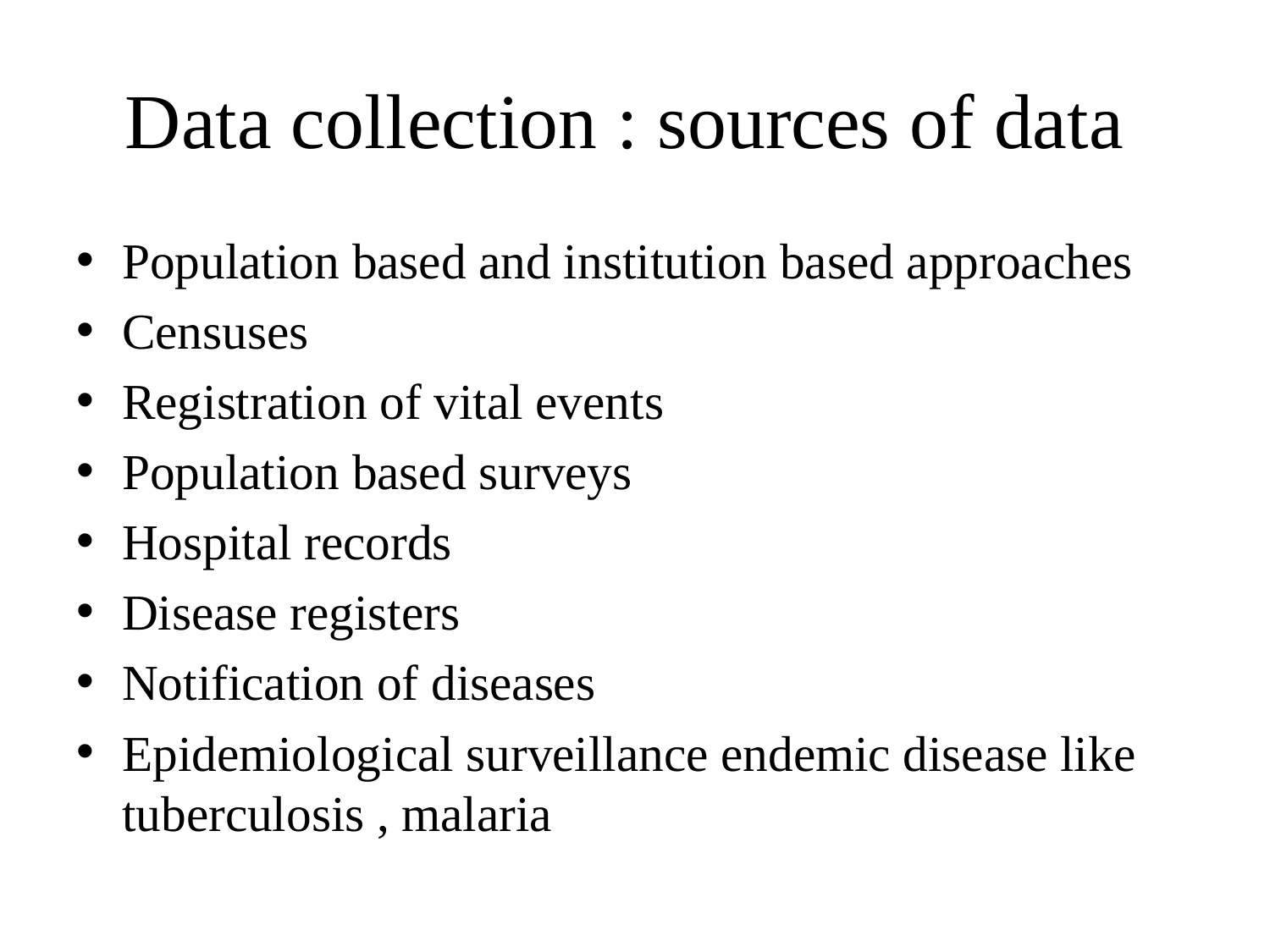

# Data collection : sources of data
Population based and institution based approaches
Censuses
Registration of vital events
Population based surveys
Hospital records
Disease registers
Notification of diseases
Epidemiological surveillance endemic disease like tuberculosis , malaria